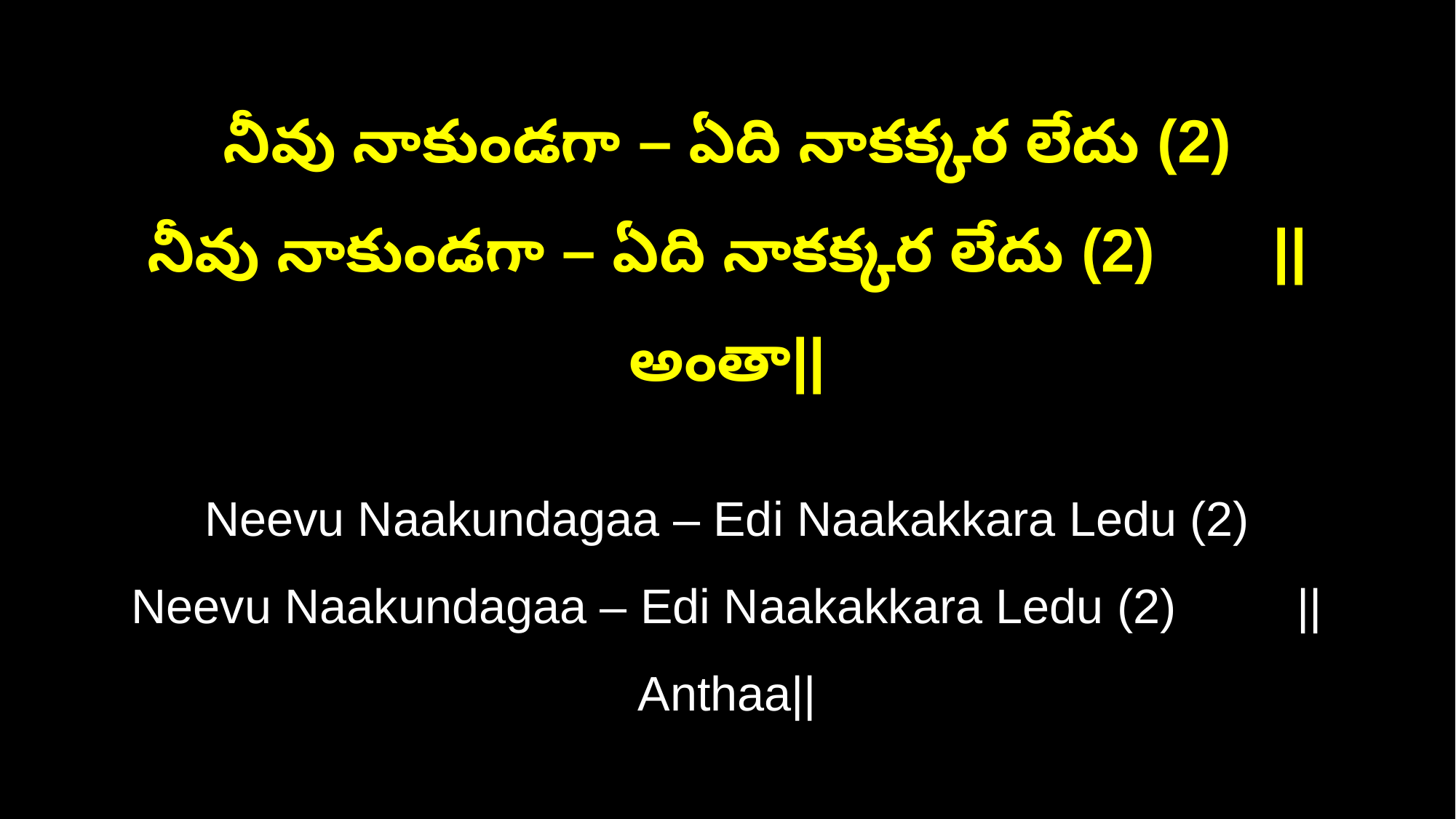

నీవు నాకుండగా – ఏది నాకక్కర లేదు (2)
నీవు నాకుండగా – ఏది నాకక్కర లేదు (2)       ||అంతా||
Neevu Naakundagaa – Edi Naakakkara Ledu (2)
Neevu Naakundagaa – Edi Naakakkara Ledu (2)         ||Anthaa||